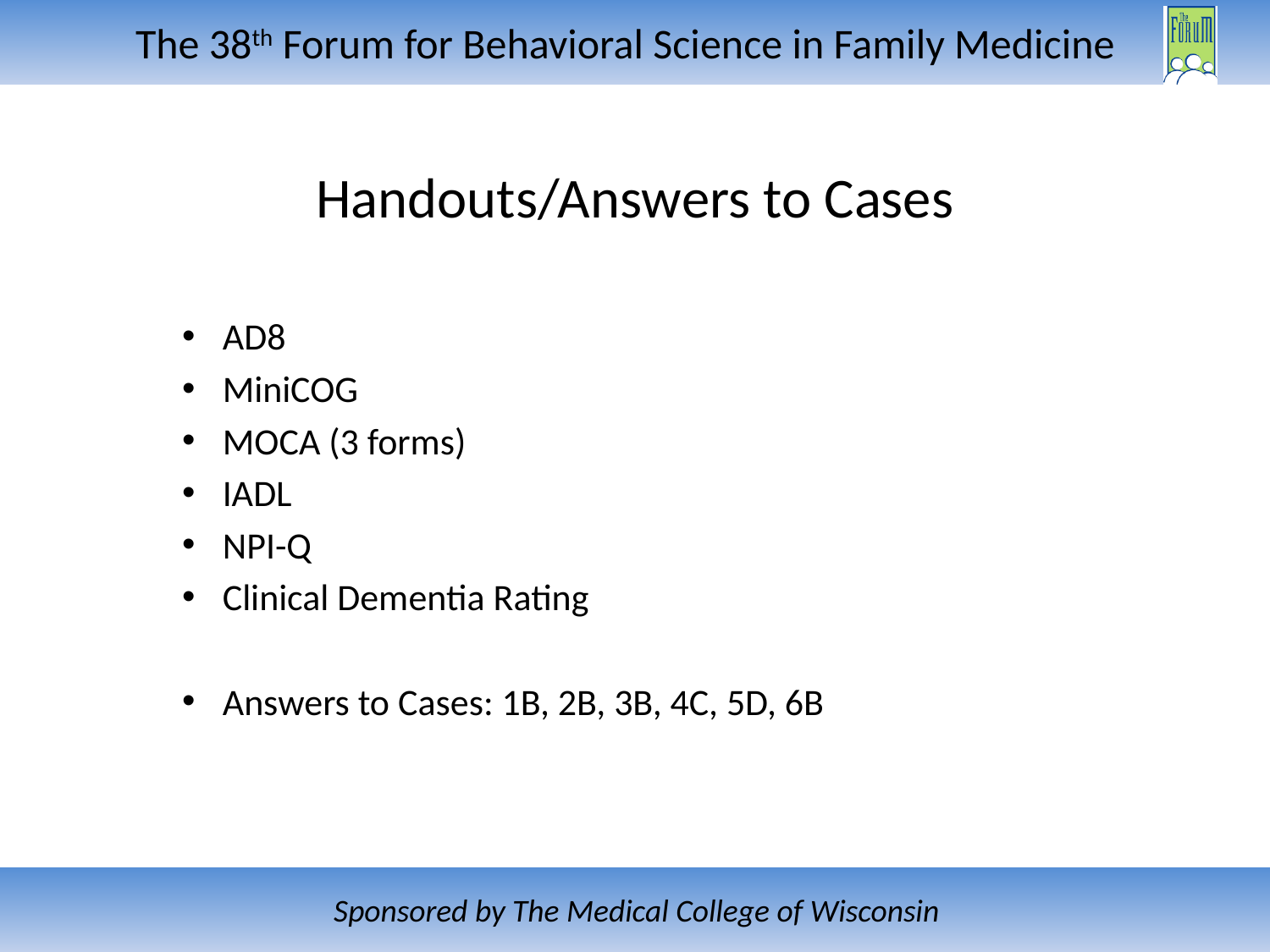

# Handouts/Answers to Cases
AD8
MiniCOG
MOCA (3 forms)
IADL
NPI-Q
Clinical Dementia Rating

Answers to Cases: 1B, 2B, 3B, 4C, 5D, 6B